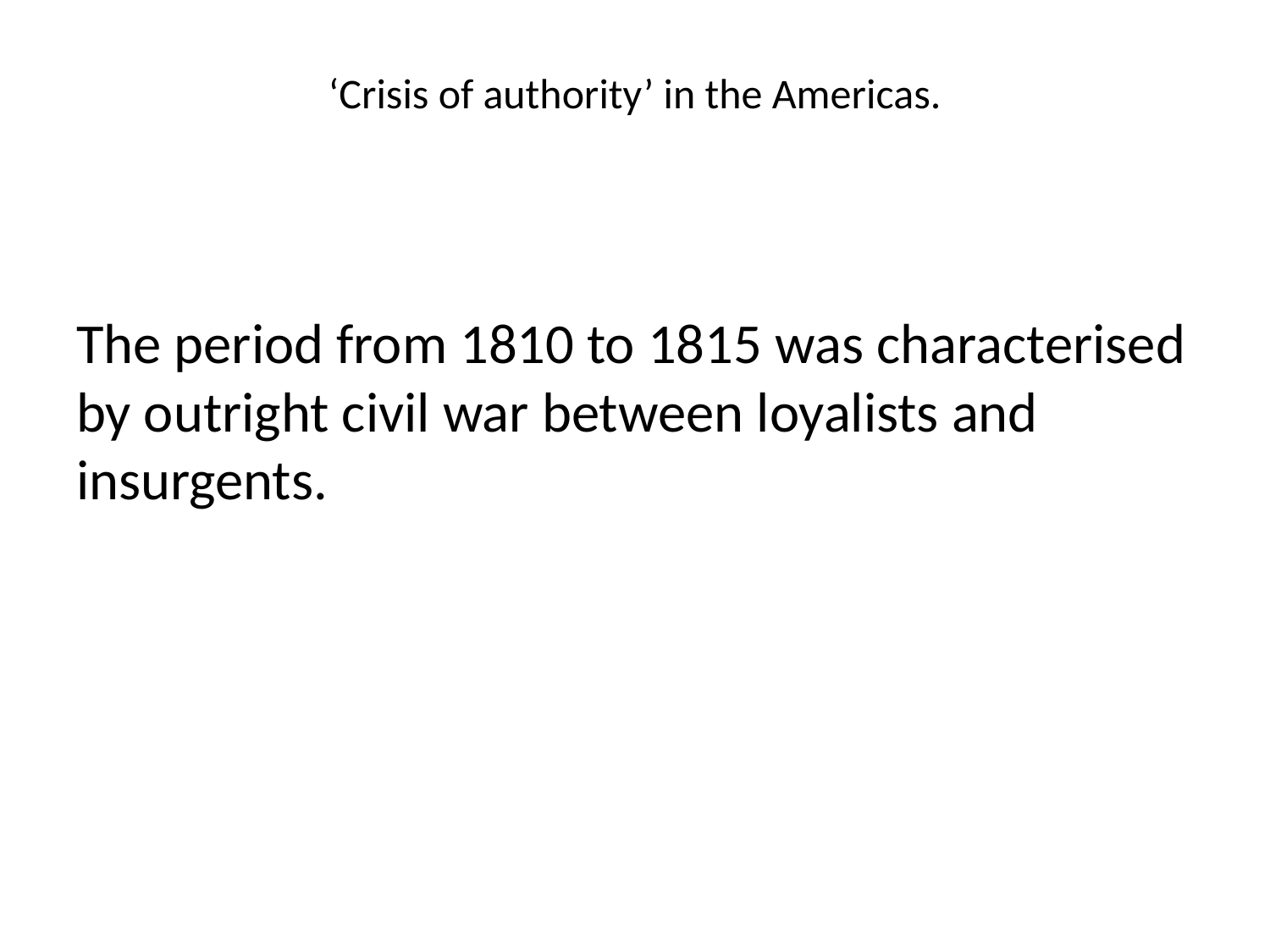

# ‘Crisis of authority’ in the Americas.

The period from 1810 to 1815 was characterised by outright civil war between loyalists and insurgents.